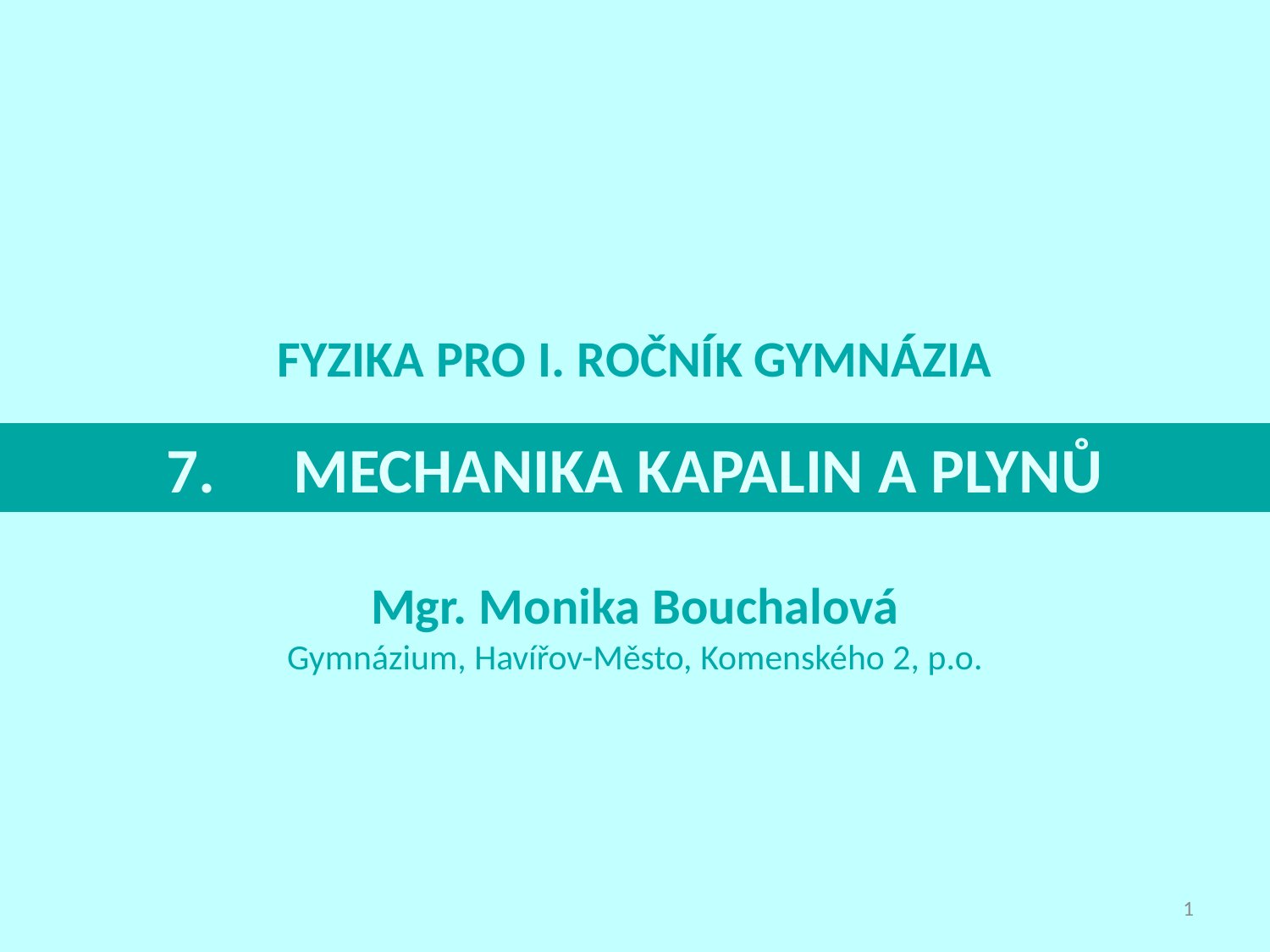

FYZIKA PRO I. ROČNÍK GYMNÁZIA
7.	MECHANIKA KAPALIN A PLYNŮ
Mgr. Monika Bouchalová
Gymnázium, Havířov-Město, Komenského 2, p.o.
1